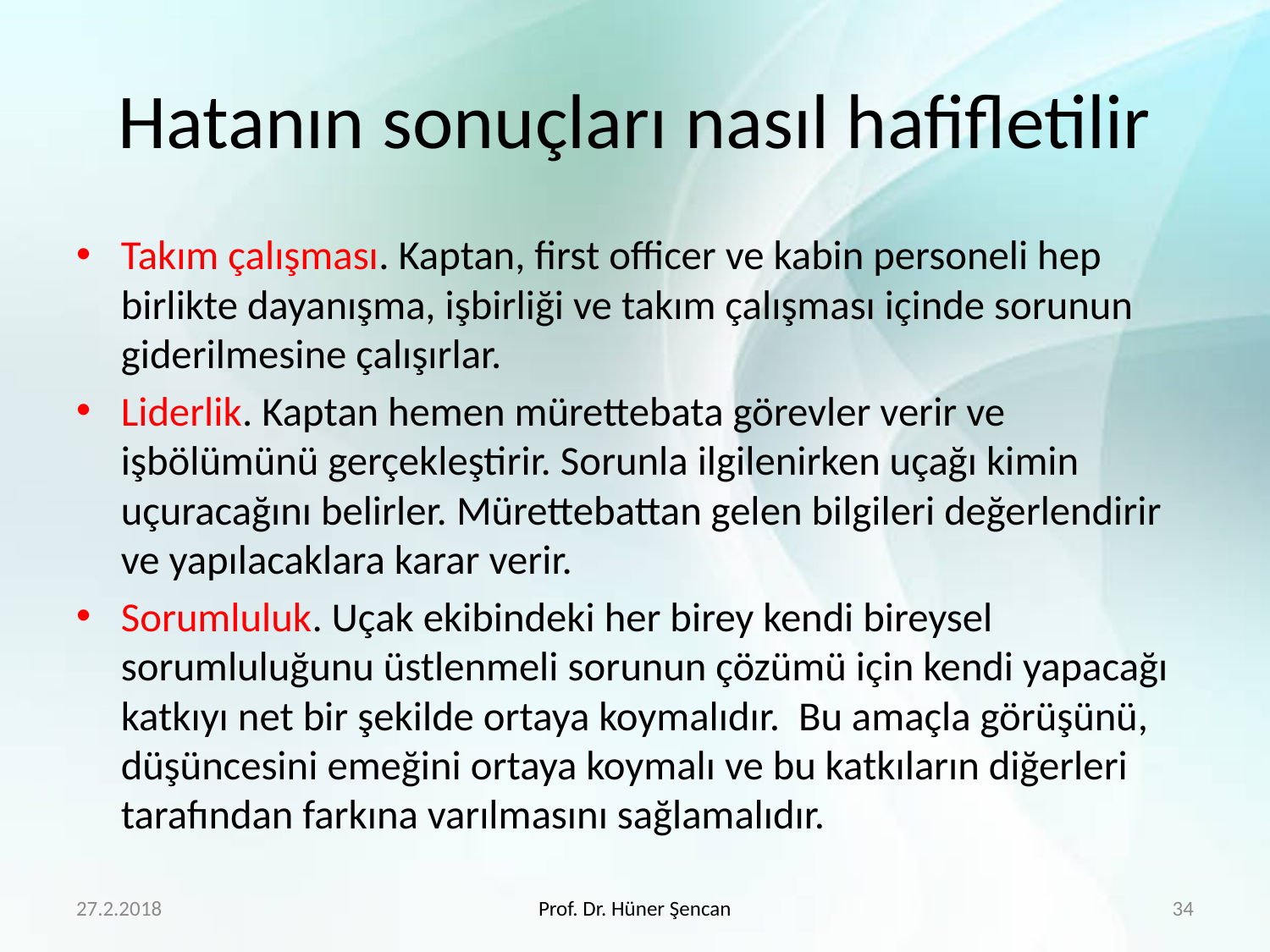

# Hatanın sonuçları nasıl hafifletilir
Takım çalışması. Kaptan, first officer ve kabin personeli hep birlikte dayanışma, işbirliği ve takım çalışması içinde sorunun giderilmesine çalışırlar.
Liderlik. Kaptan hemen mürettebata görevler verir ve işbölümünü gerçekleştirir. Sorunla ilgilenirken uçağı kimin uçuracağını belirler. Mürettebattan gelen bilgileri değerlendirir ve yapılacaklara karar verir.
Sorumluluk. Uçak ekibindeki her birey kendi bireysel sorumluluğunu üstlenmeli sorunun çözümü için kendi yapacağı katkıyı net bir şekilde ortaya koymalıdır.  Bu amaçla görüşünü, düşüncesini emeğini ortaya koymalı ve bu katkıların diğerleri tarafından farkına varılmasını sağlamalıdır.
27.2.2018
Prof. Dr. Hüner Şencan
34